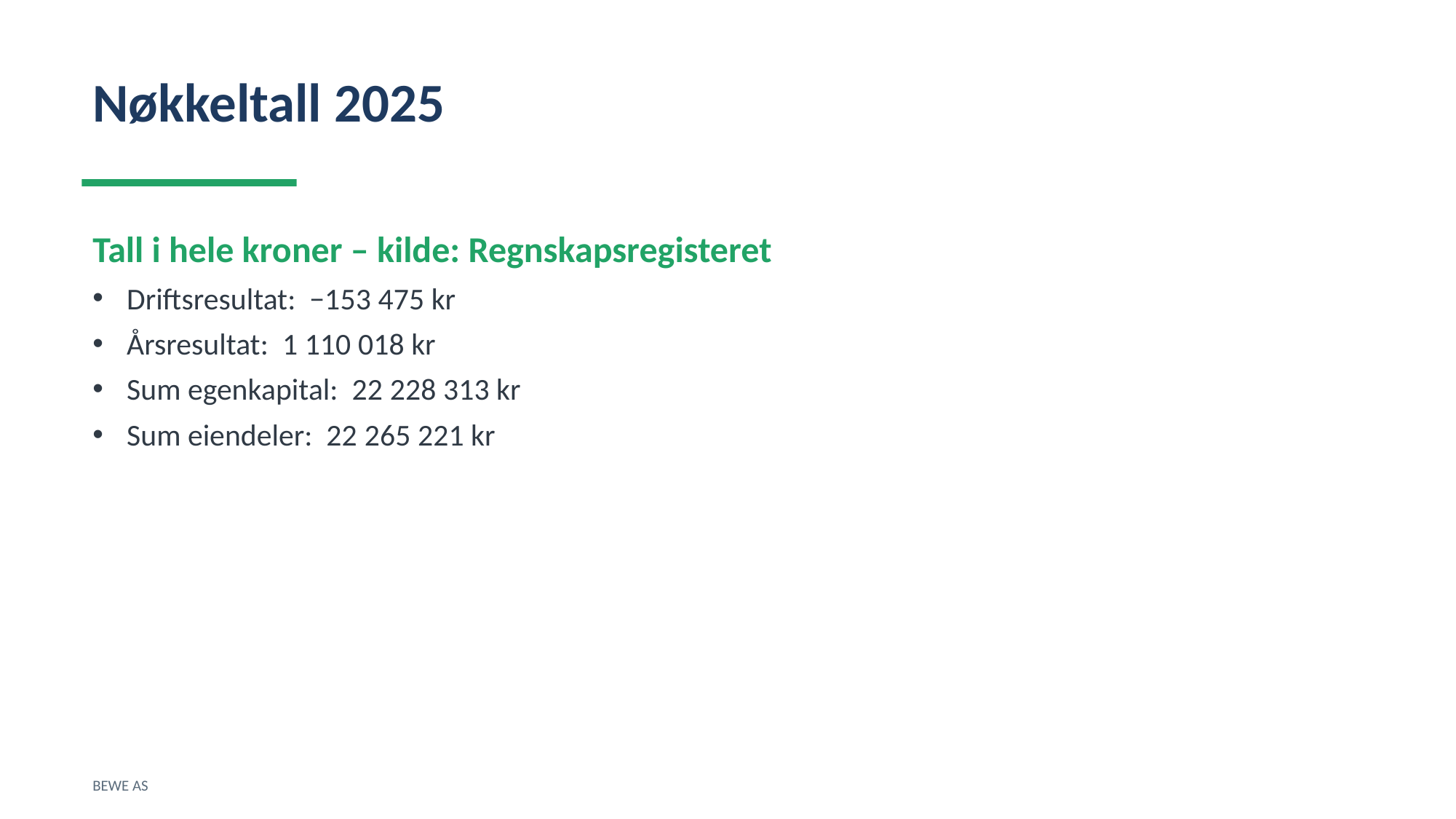

Nøkkeltall 2025

Tall i hele kroner – kilde: Regnskapsregisteret
Driftsresultat:  −153 475 kr
Årsresultat:  1 110 018 kr
Sum egenkapital:  22 228 313 kr
Sum eiendeler:  22 265 221 kr
BEWE AS